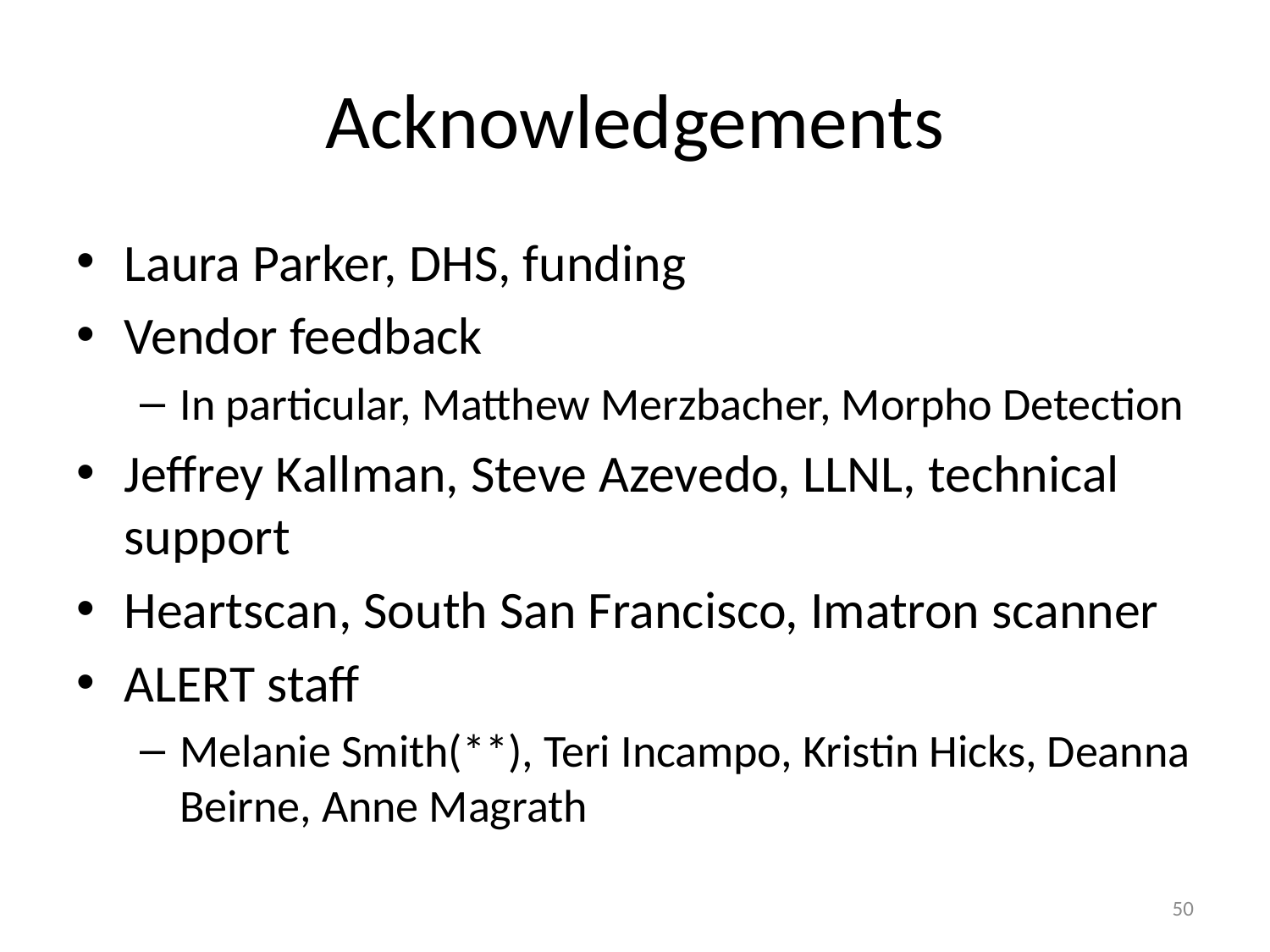

# Acknowledgements
Laura Parker, DHS, funding
Vendor feedback
In particular, Matthew Merzbacher, Morpho Detection
Jeffrey Kallman, Steve Azevedo, LLNL, technical support
Heartscan, South San Francisco, Imatron scanner
ALERT staff
Melanie Smith(**), Teri Incampo, Kristin Hicks, Deanna Beirne, Anne Magrath
50